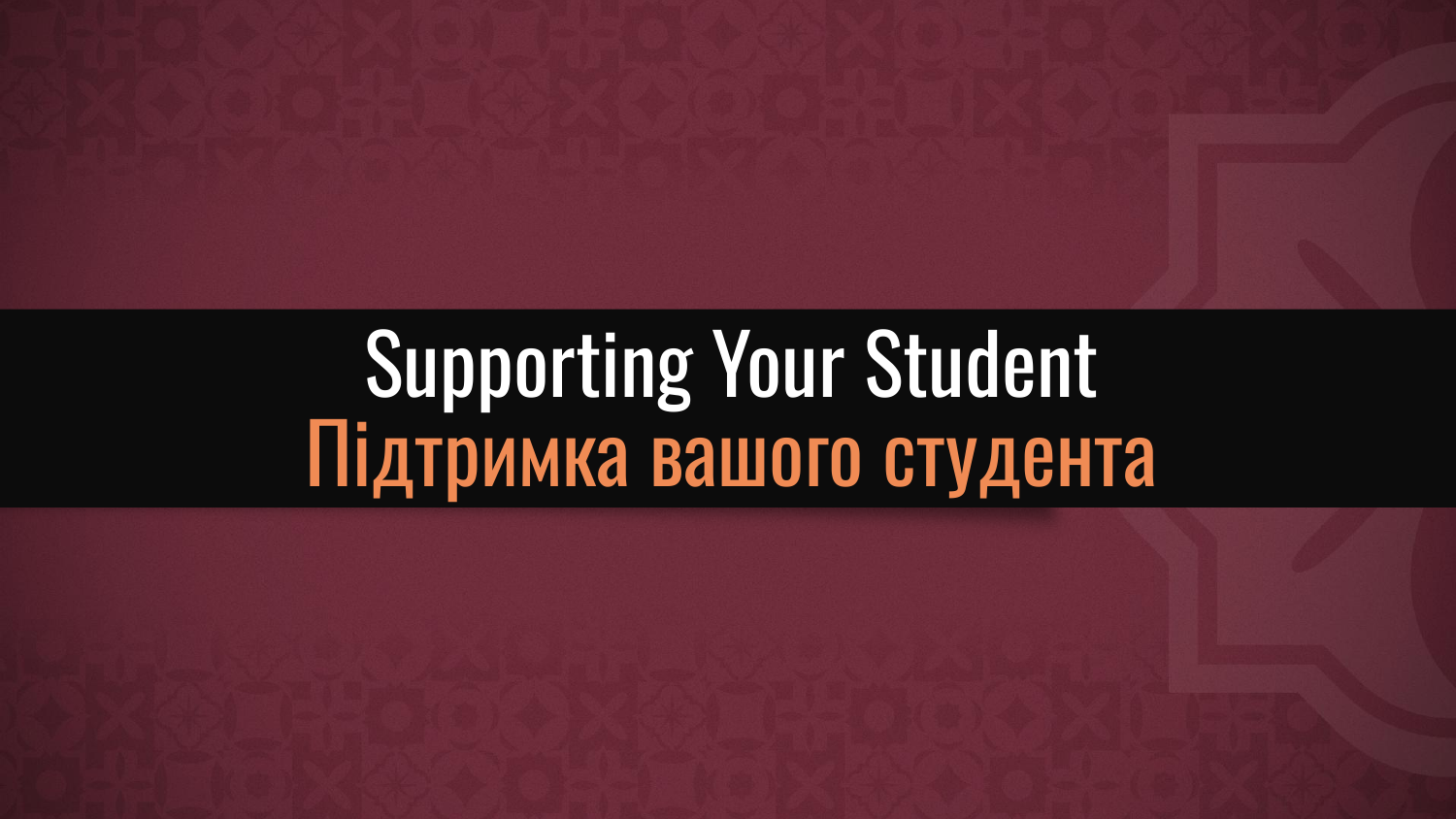

# Supporting Your Student
Підтримка вашого студента